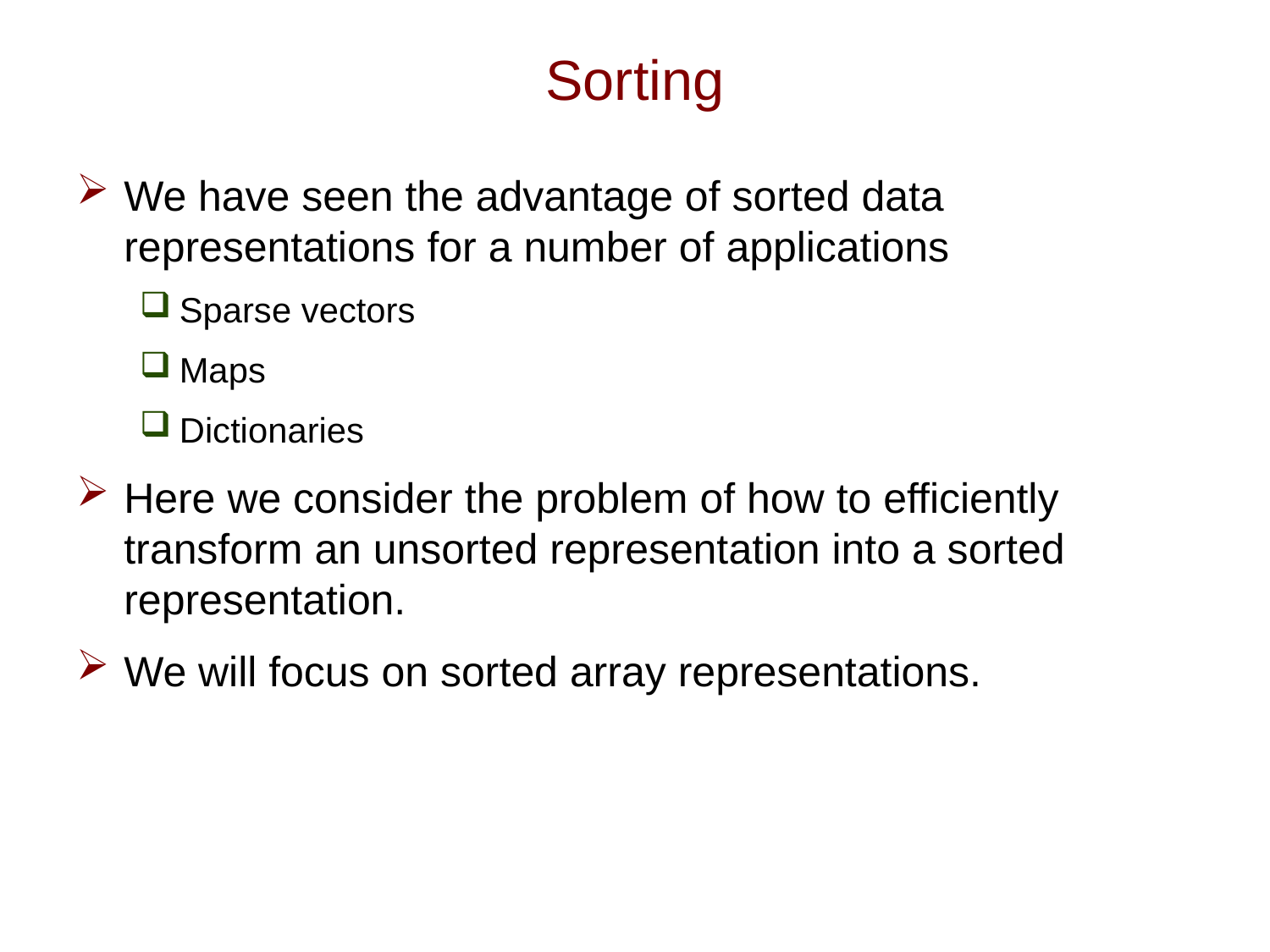

# Sorting
We have seen the advantage of sorted data representations for a number of applications
Sparse vectors
Maps
Dictionaries
Here we consider the problem of how to efficiently transform an unsorted representation into a sorted representation.
We will focus on sorted array representations.